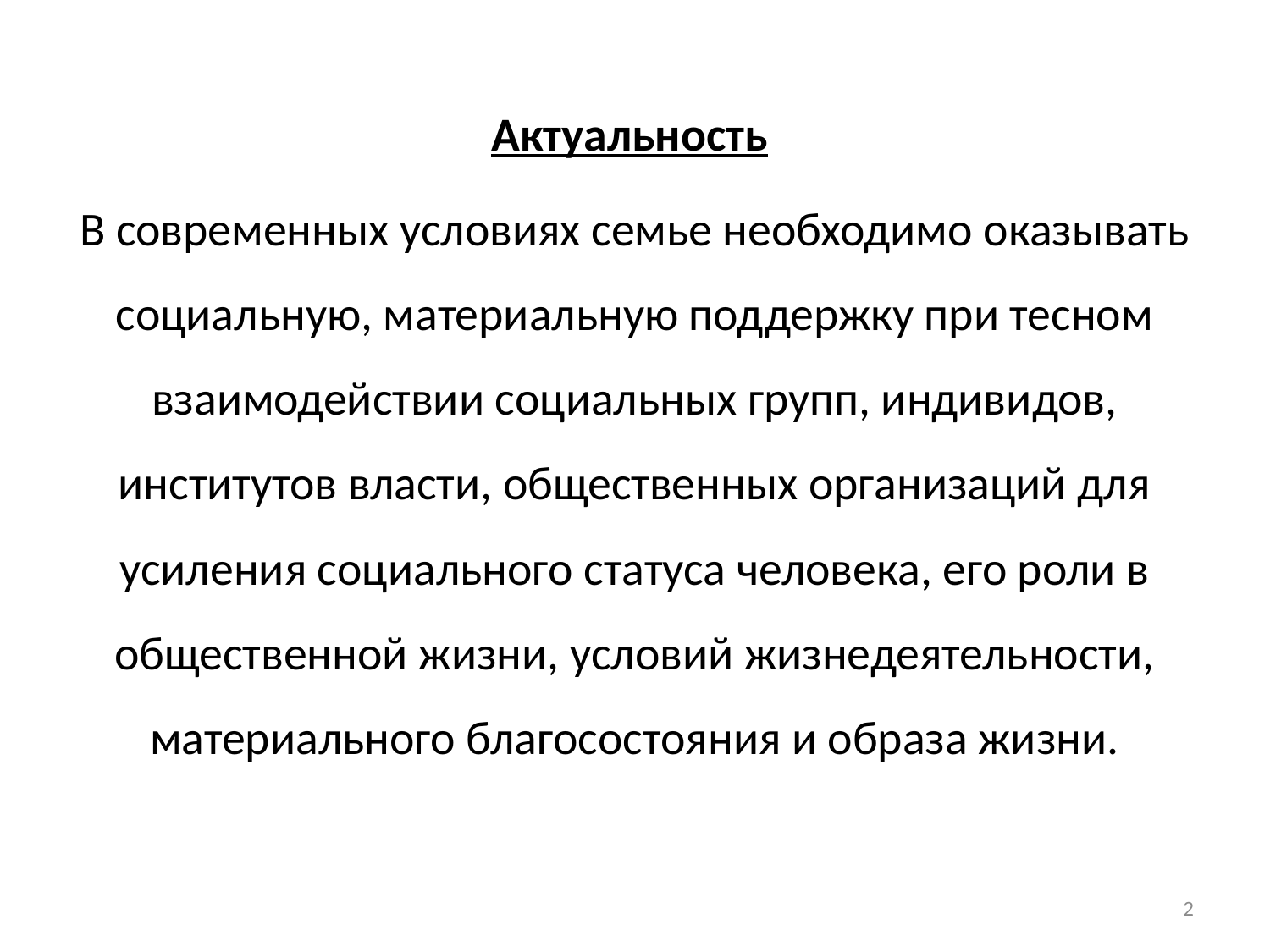

Актуальность
В современных условиях семье необходимо оказывать социальную, материальную поддержку при тесном взаимодействии социальных групп, индивидов, институтов власти, общественных организаций для усиления социального статуса человека, его роли в общественной жизни, условий жизнедеятельности, материального благосостояния и образа жизни.
2